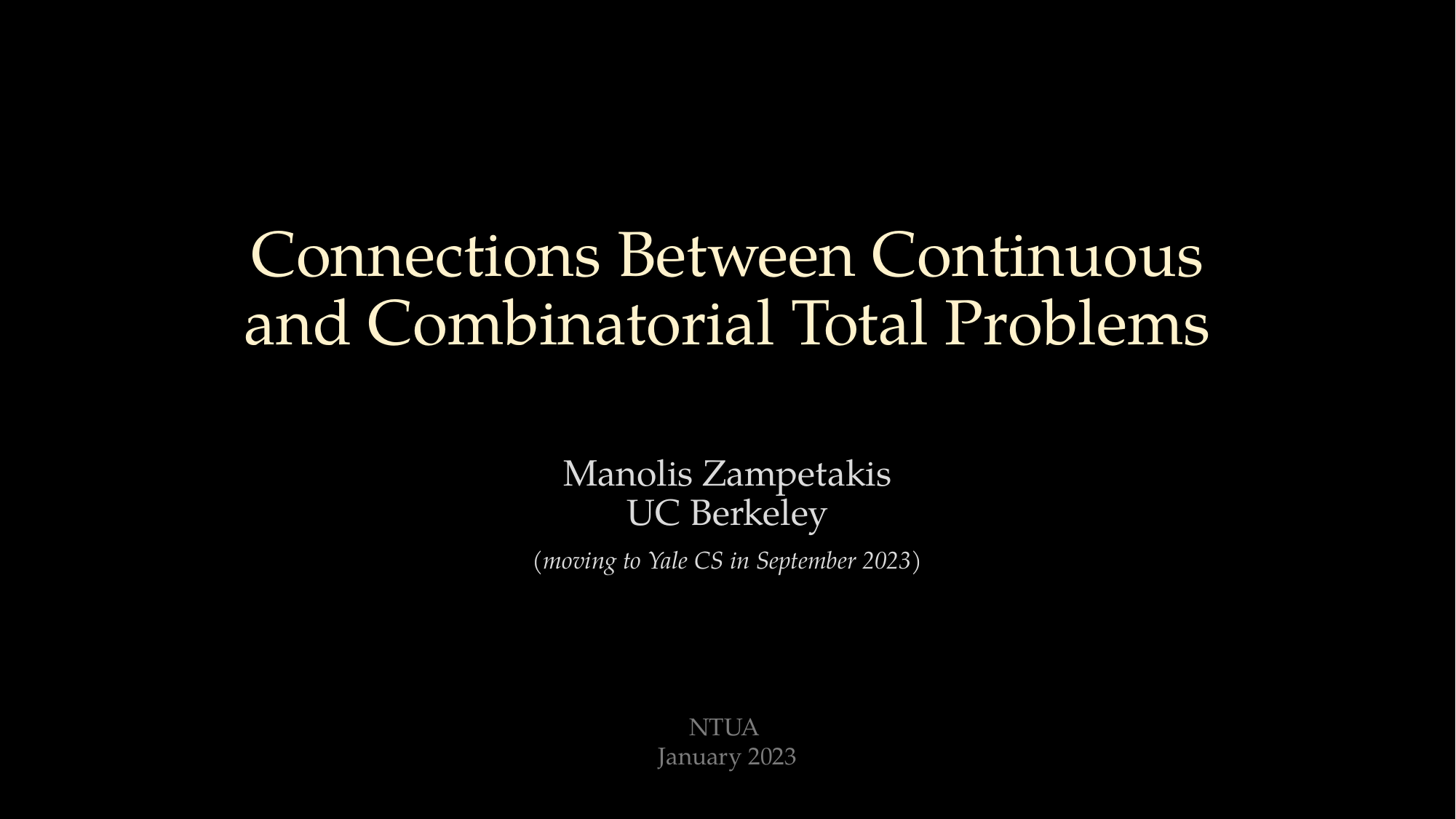

# Connections Between Continuous and Combinatorial Total Problems
Manolis Zampetakis
UC Berkeley
(moving to Yale CS in September 2023)
NTUA
January 2023